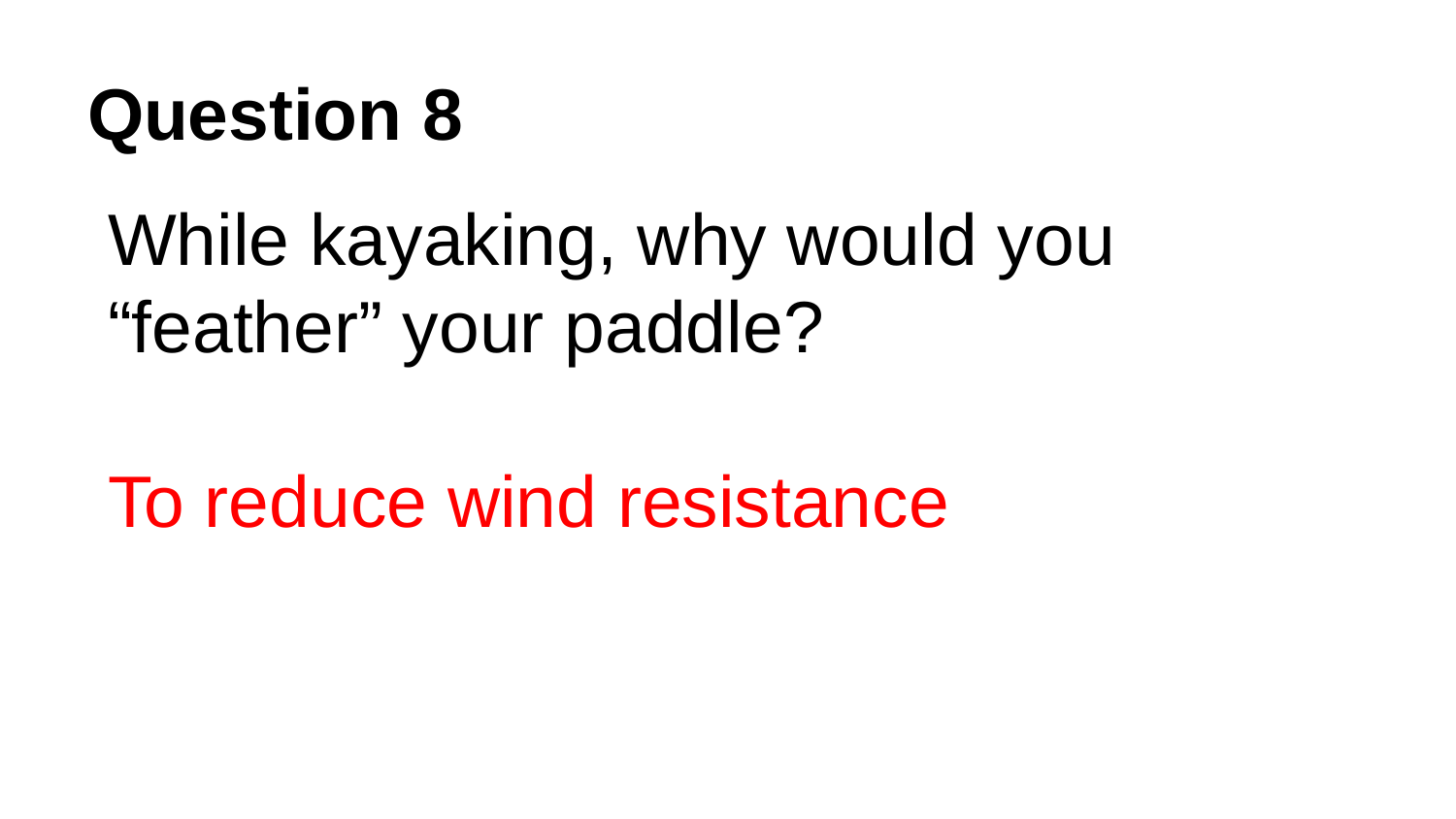

# Question 8
While kayaking, why would you “feather” your paddle?

To reduce wind resistance